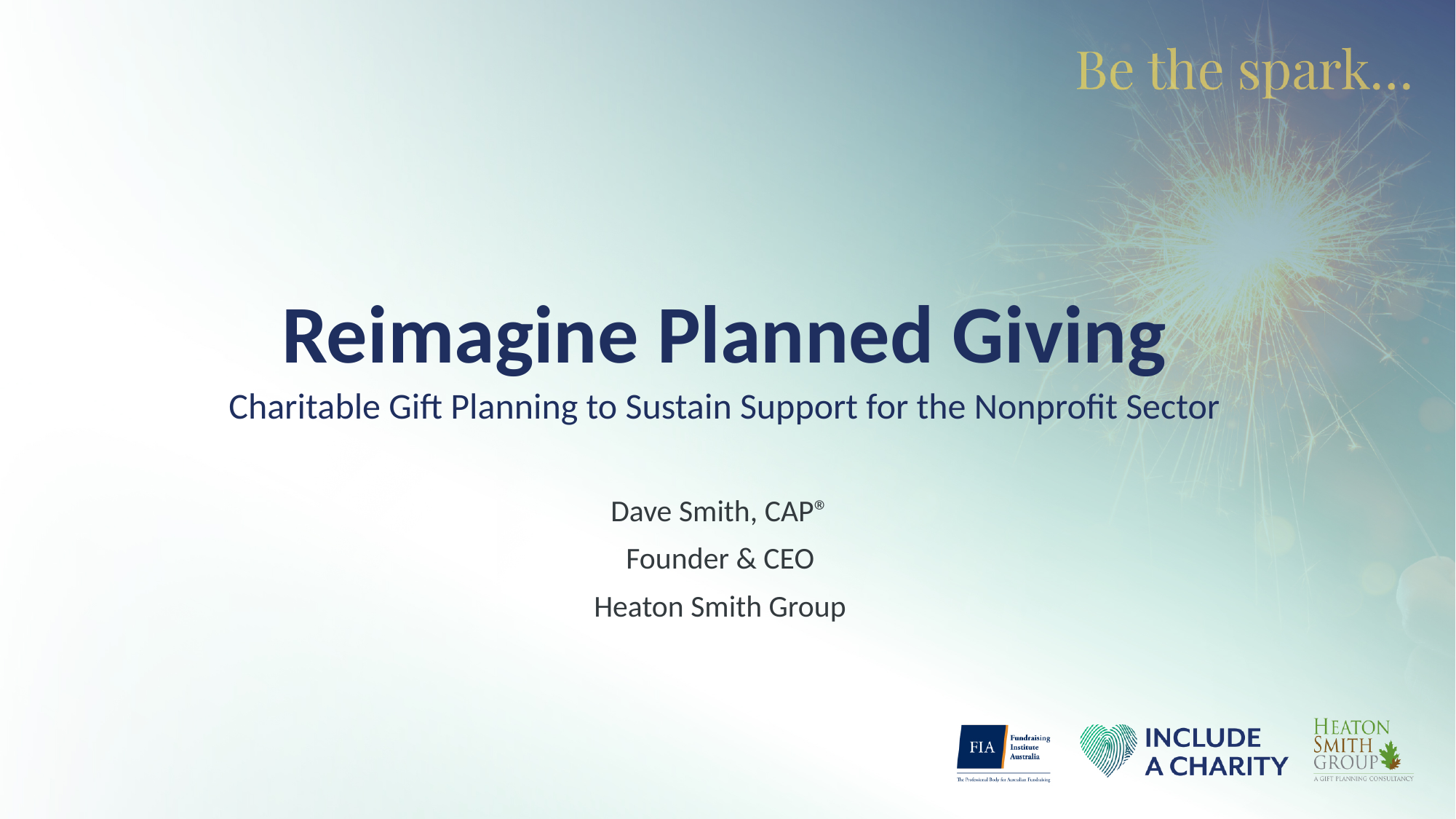

# Reimagine Planned Giving
Charitable Gift Planning to Sustain Support for the Nonprofit Sector
Dave Smith, CAP®
Founder & CEO
Heaton Smith Group